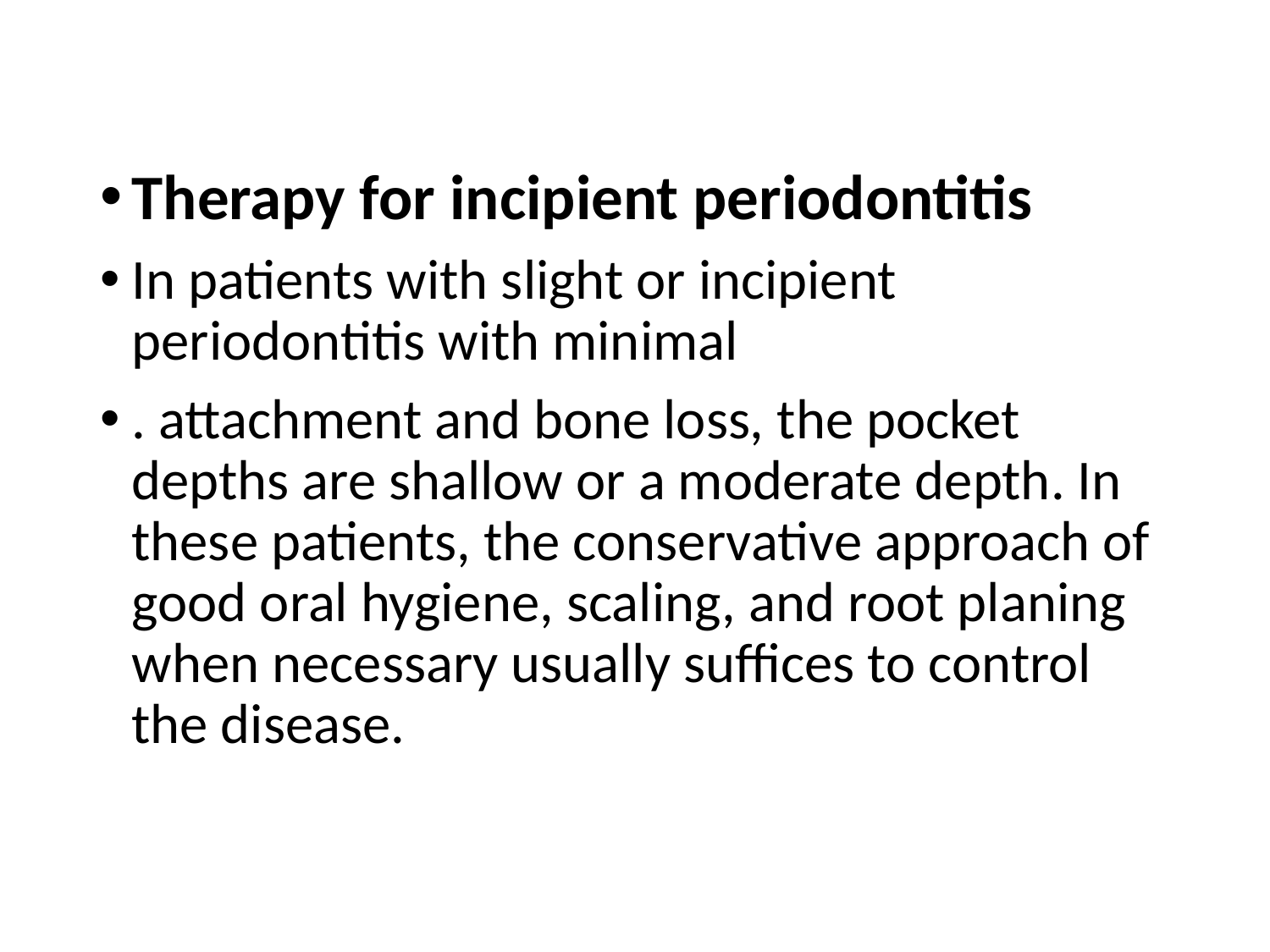

#
Therapy for incipient periodontitis
In patients with slight or incipient periodontitis with minimal
. attachment and bone loss, the pocket depths are shallow or a moderate depth. In these patients, the conservative approach of good oral hygiene, scaling, and root planing when necessary usually suffices to control the disease.